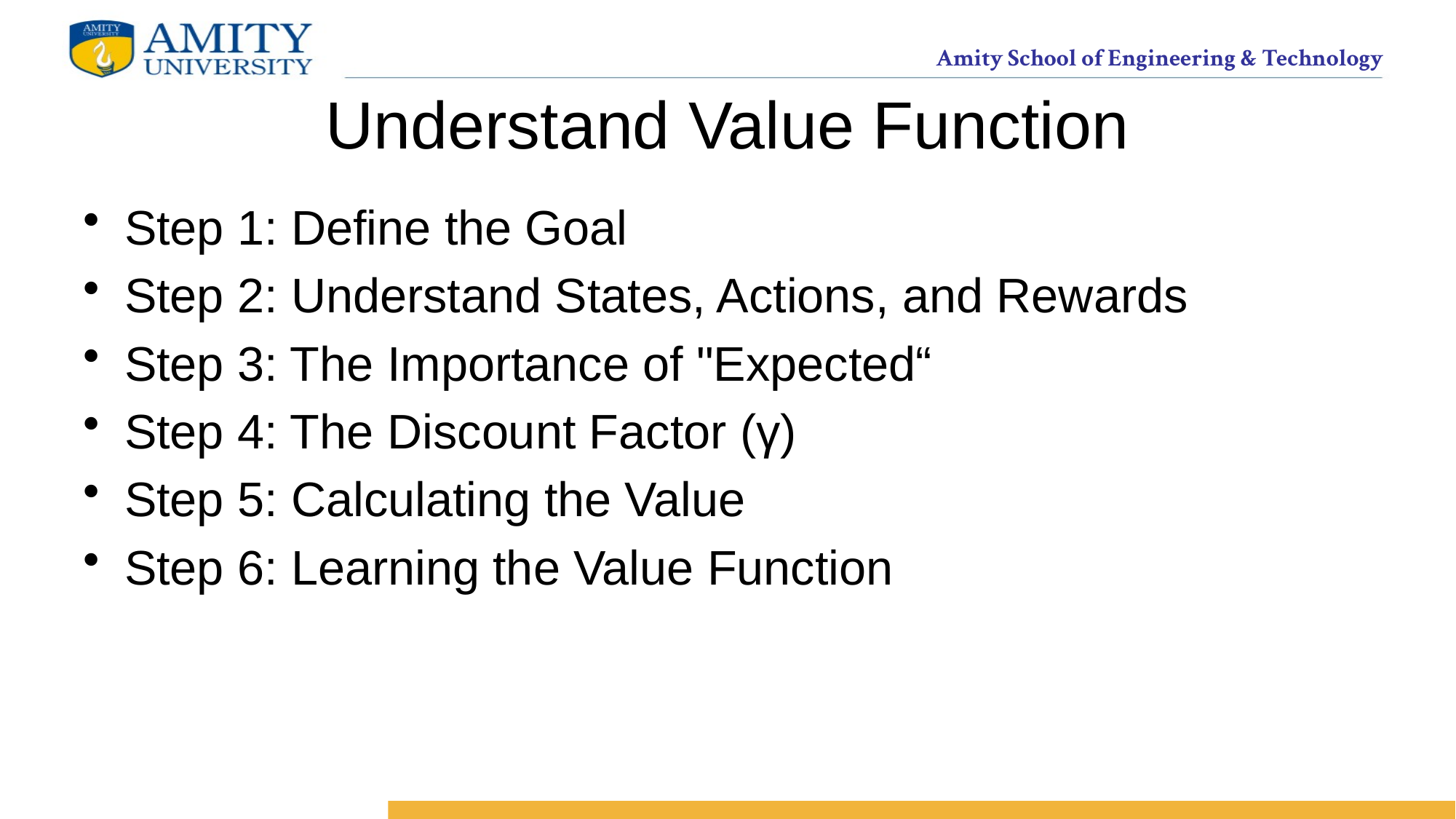

# Understand Value Function
Step 1: Define the Goal
Step 2: Understand States, Actions, and Rewards
Step 3: The Importance of "Expected“
Step 4: The Discount Factor (γ)
Step 5: Calculating the Value
Step 6: Learning the Value Function